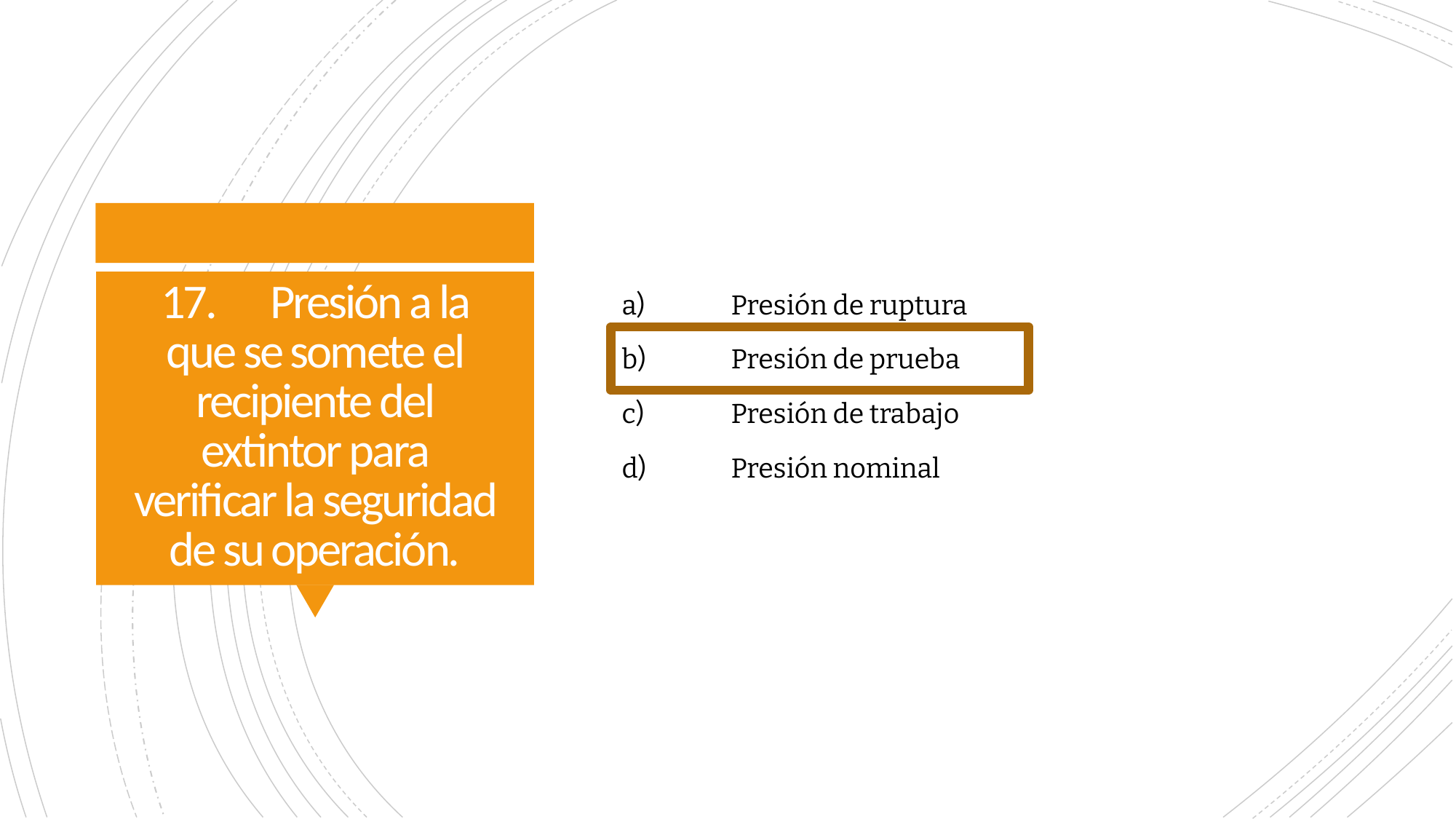

a)	Presión de ruptura
b)	Presión de prueba
c)	Presión de trabajo
d)	Presión nominal

# 17.	Presión a la que se somete el recipiente del extintor para verificar la seguridad de su operación.